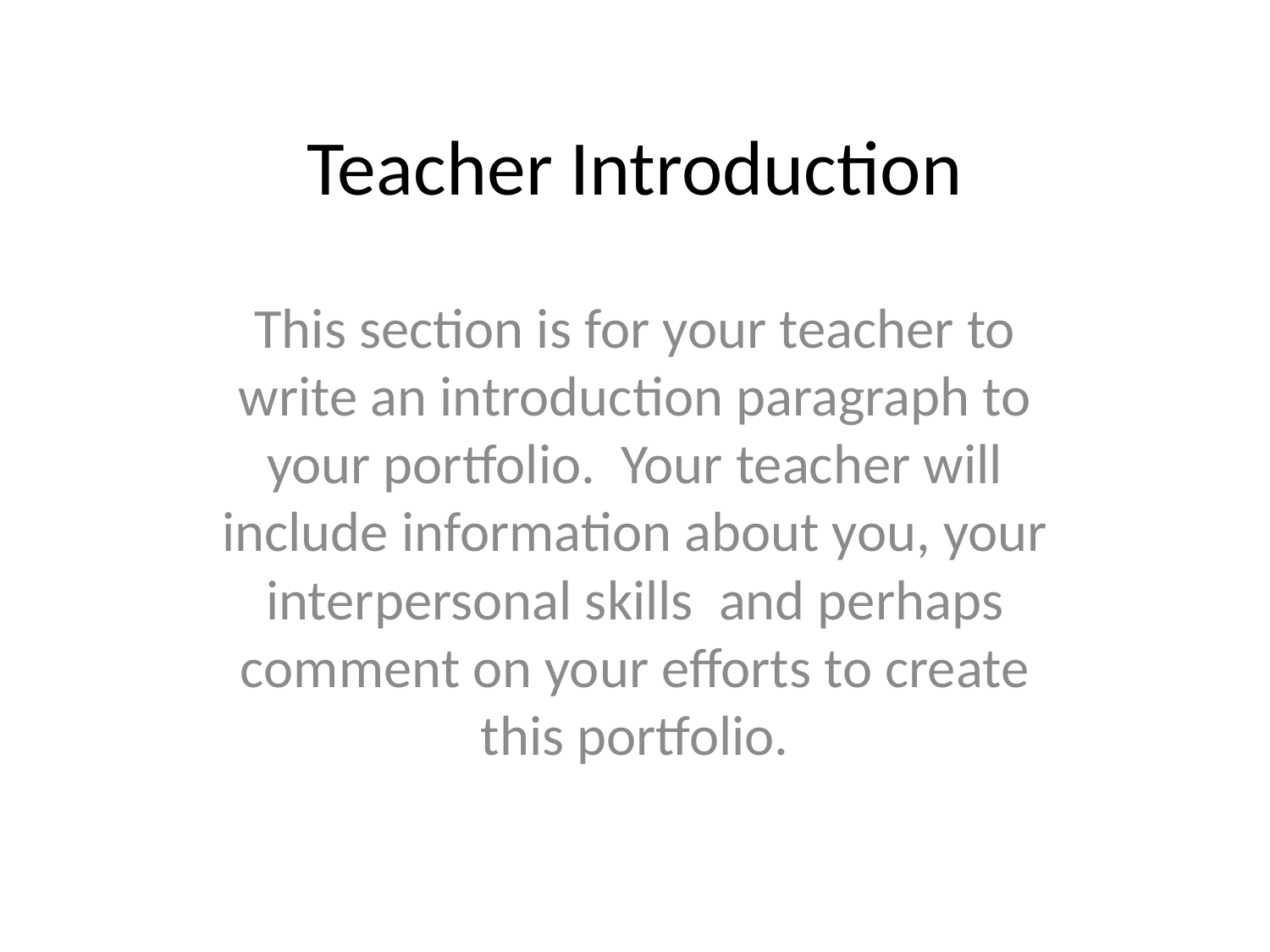

# Teacher Introduction
This section is for your teacher to write an introduction paragraph to your portfolio.  Your teacher will include information about you, your interpersonal skills  and perhaps comment on your efforts to create this portfolio.